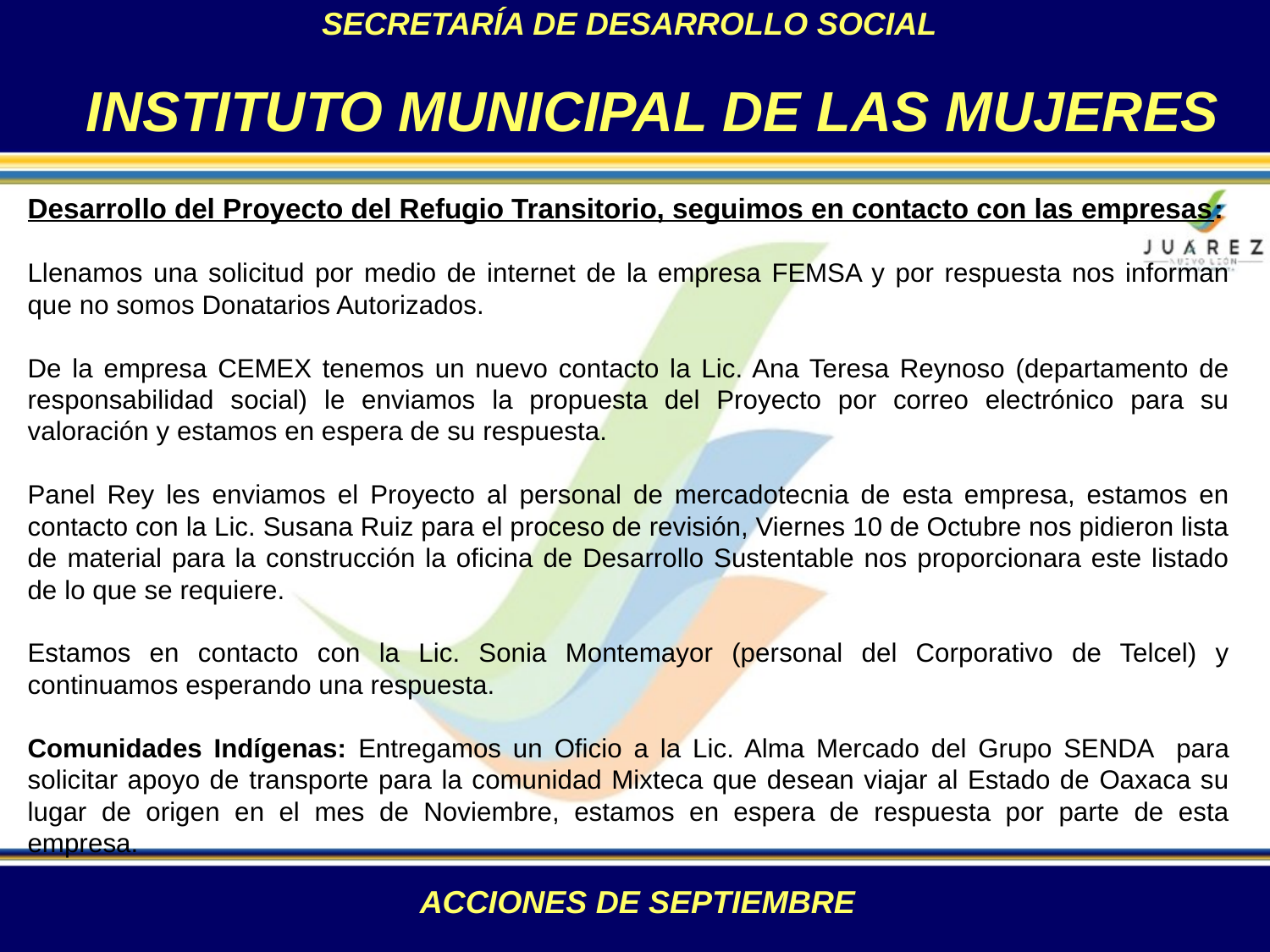

SECRETARÍA DE DESARROLLO SOCIAL
INSTITUTO MUNICIPAL DE LAS MUJERES
Desarrollo del Proyecto del Refugio Transitorio, seguimos en contacto con las empresas:

Llenamos una solicitud por medio de internet de la empresa FEMSA y por respuesta nos informan que no somos Donatarios Autorizados.

De la empresa CEMEX tenemos un nuevo contacto la Lic. Ana Teresa Reynoso (departamento de responsabilidad social) le enviamos la propuesta del Proyecto por correo electrónico para su valoración y estamos en espera de su respuesta.

Panel Rey les enviamos el Proyecto al personal de mercadotecnia de esta empresa, estamos en contacto con la Lic. Susana Ruiz para el proceso de revisión, Viernes 10 de Octubre nos pidieron lista de material para la construcción la oficina de Desarrollo Sustentable nos proporcionara este listado de lo que se requiere.

Estamos en contacto con la Lic. Sonia Montemayor (personal del Corporativo de Telcel) y continuamos esperando una respuesta.

Comunidades Indígenas: Entregamos un Oficio a la Lic. Alma Mercado del Grupo SENDA  para solicitar apoyo de transporte para la comunidad Mixteca que desean viajar al Estado de Oaxaca su lugar de origen en el mes de Noviembre, estamos en espera de respuesta por parte de esta empresa.

ACCIONES DE SEPTIEMBRE